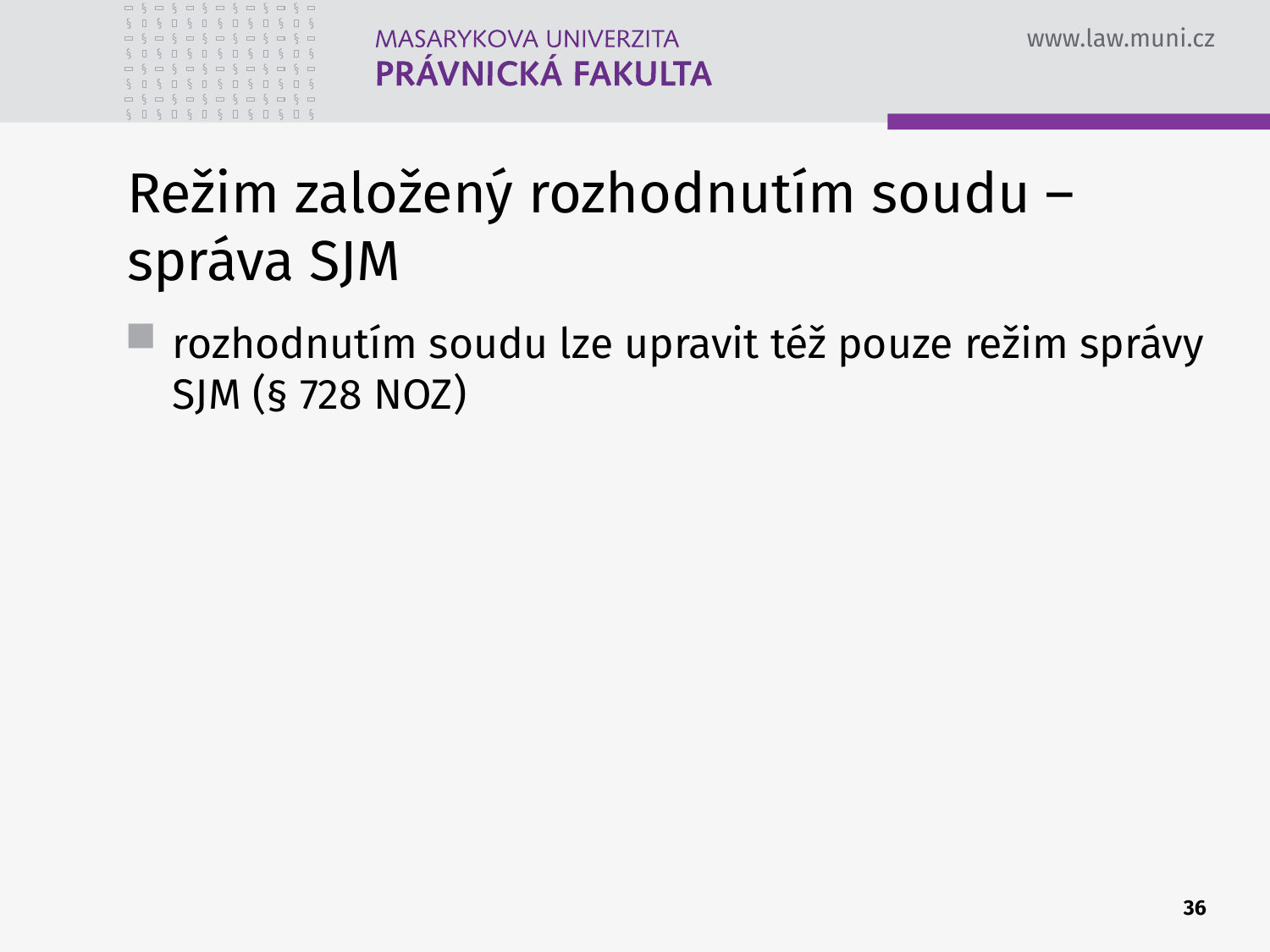

# Režim založený rozhodnutím soudu – správa SJM
rozhodnutím soudu lze upravit též pouze režim správy SJM (§ 728 NOZ)

36